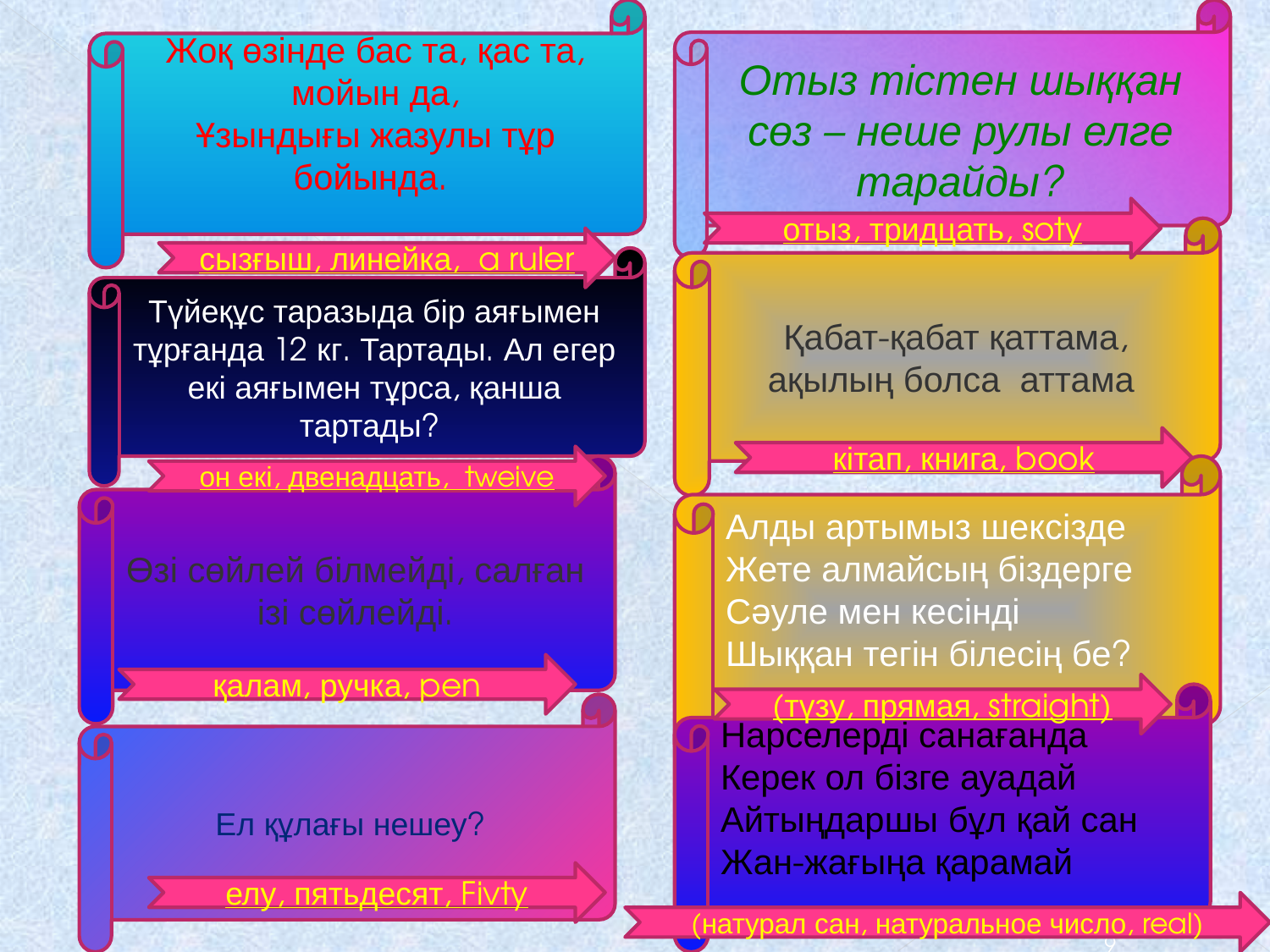

Жоқ өзінде бас та, қас та, мойын да,
Ұзындығы жазулы тұр бойында.

Отыз тістен шыққан сөз – неше рулы елге тарайды?
отыз, тридцать, soty
Қабат-қабат қаттама, ақылың болса  аттама
сызғыш, линейка,  a ruler
Түйеқұс таразыда бір аяғымен тұрғанда 12 кг. Тартады. Ал егер екі аяғымен тұрса, қанша тартады?
кітап, книга, book
он екі, двенадцать,  tweive
Өзі сөйлей білмейді, салған ізі сөйлейді.
Алды артымыз шексізде
Жете алмайсың біздерге
Сәуле мен кесінді
Шыққан тегін білесің бе?

қалам, ручка, pen
(түзу, прямая, straight)
Нарселерді санағанда
Керек ол бізге ауадай
Айтыңдаршы бұл қай сан
Жан-жағыңа қарамай

Ел құлағы нешеу?
елу, пятьдесят, Fivty
(натурал сан, натуральное число, real)
9
9